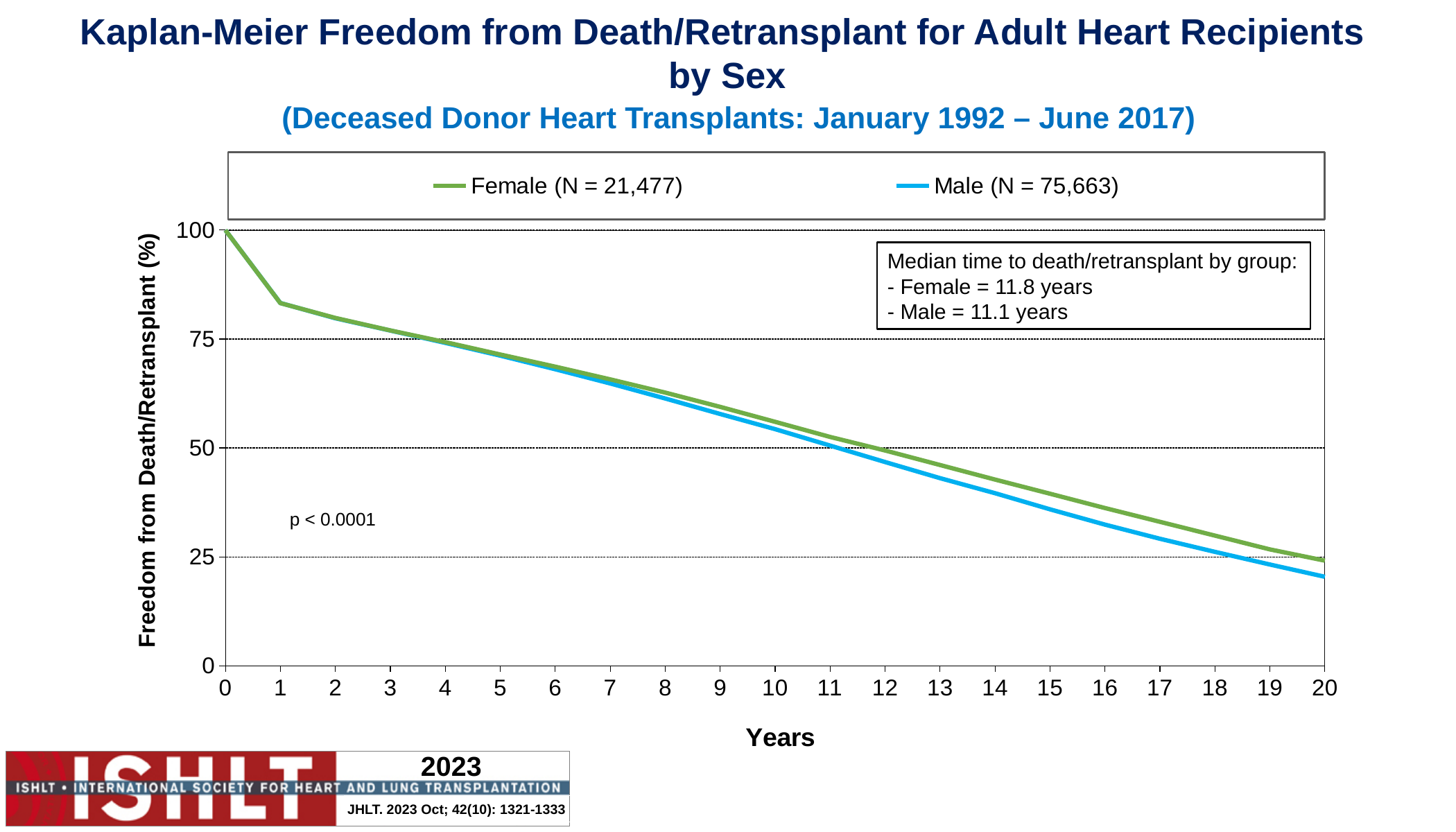

Kaplan-Meier Freedom from Death/Retransplant for Adult Heart Recipients
by Sex
(Deceased Donor Heart Transplants: January 1992 – June 2017)

### Chart

| Category | Female (N = 21,477) | Male (N = 75,663) |
|---|---|---|
Median time to death/retransplant by group:
- Female = 11.8 years
- Male = 11.1 years
p < 0.0001